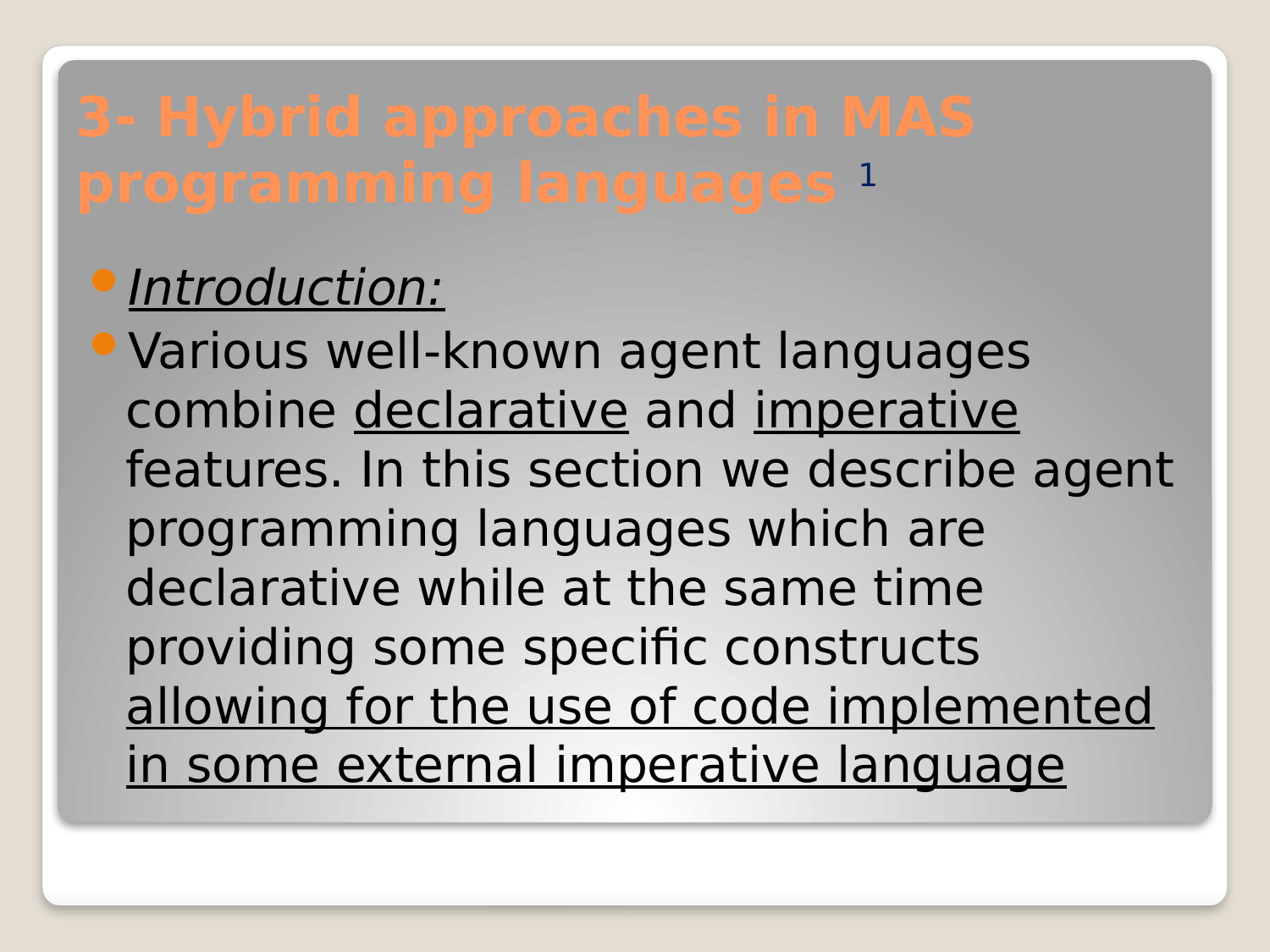

# 3- Hybrid approaches in MAS programming languages 1
Introduction:
Various well-known agent languages combine declarative and imperative features. In this section we describe agent programming languages which are declarative while at the same time providing some specific constructs allowing for the use of code implemented in some external imperative language